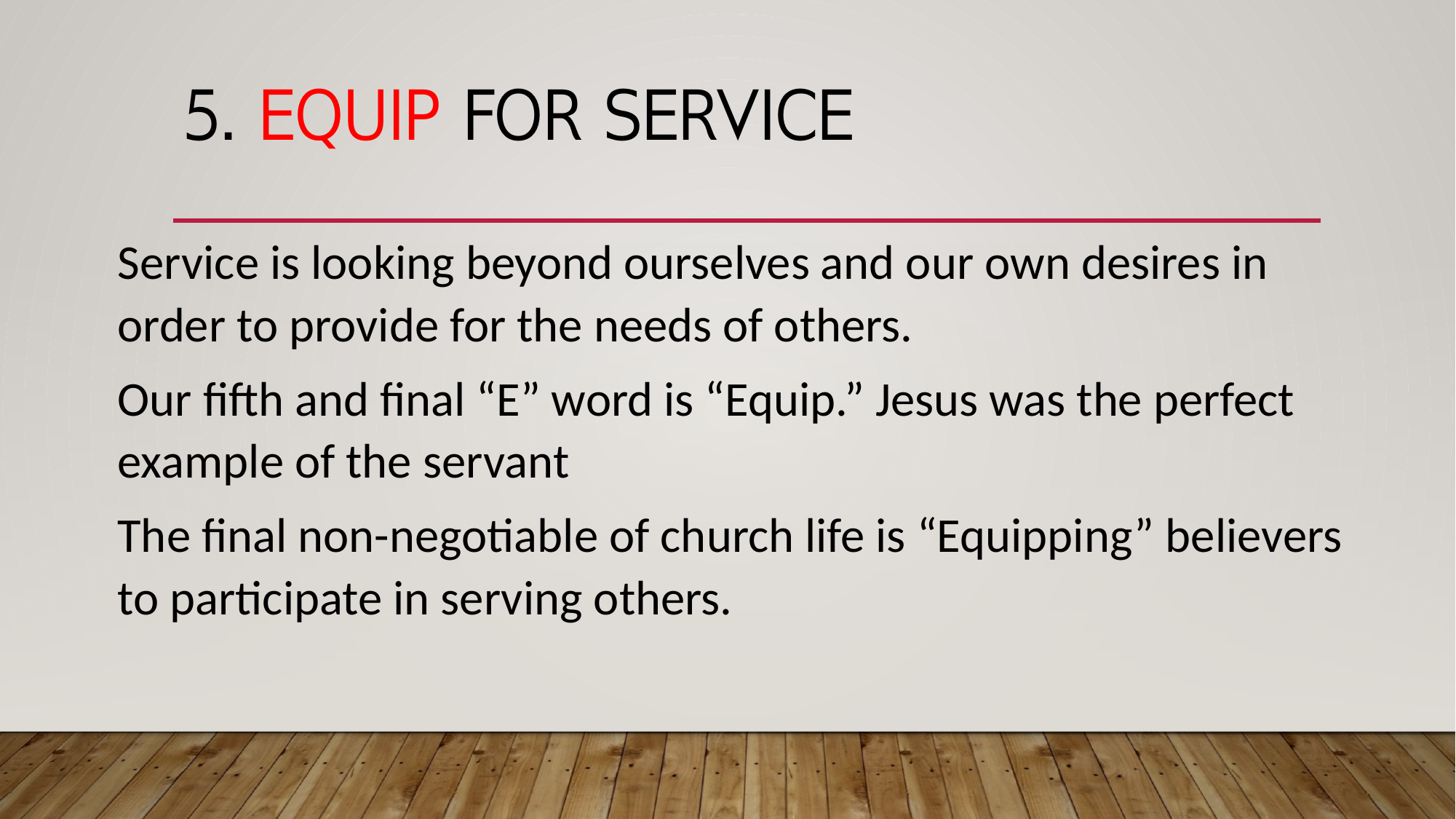

# 5. Equip for service
Service is looking beyond ourselves and our own desires in order to provide for the needs of others.
Our fifth and final “E” word is “Equip.” Jesus was the perfect example of the servant
The final non-negotiable of church life is “Equipping” believers to participate in serving others.